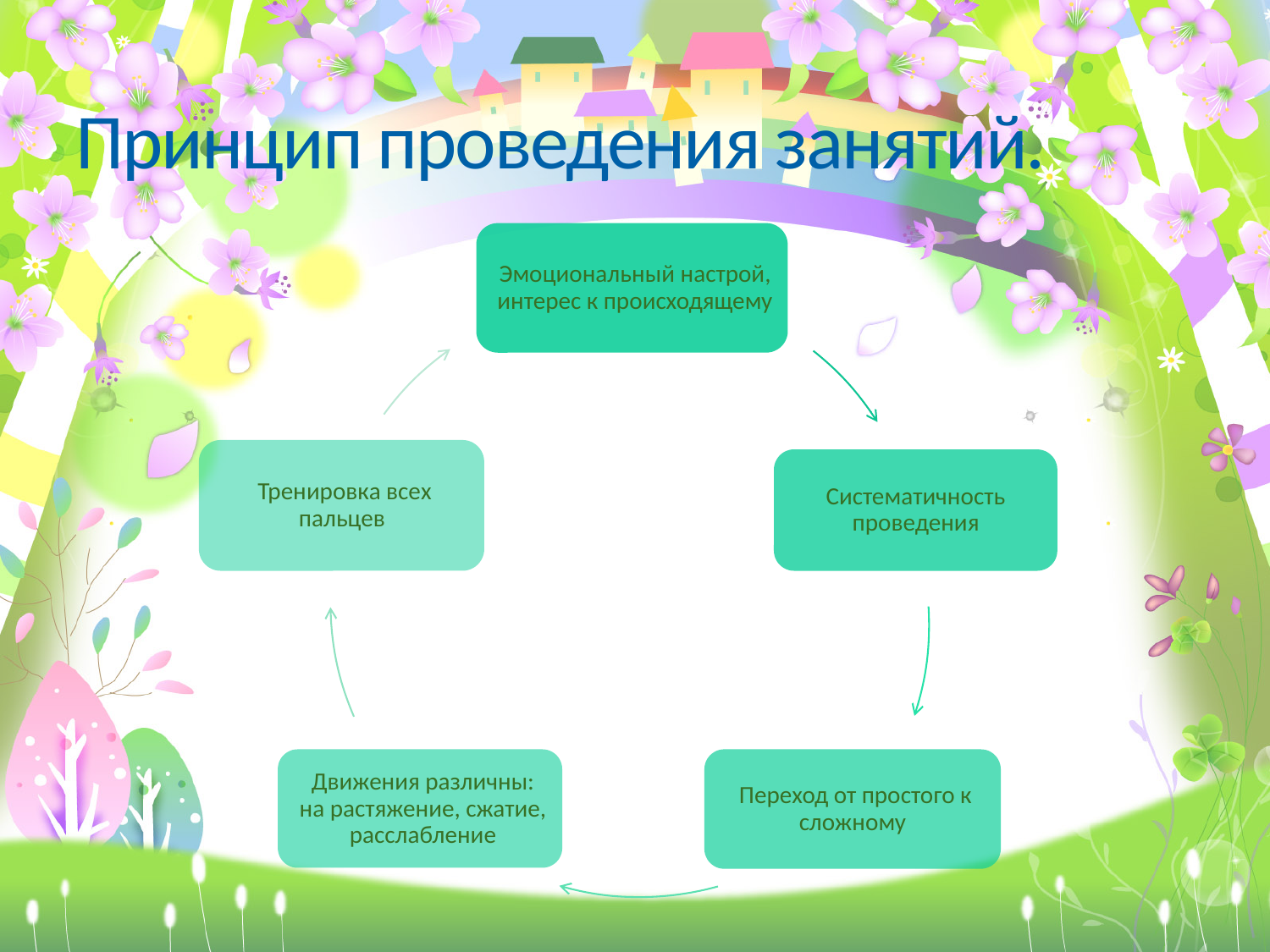

# Принцип проведения занятий.
Эмоциональный настрой, интерес к происходящему
Систематичность  проведения
Переход от простого к сложному
Движения различны: на растяжение, сжатие, расслабление
Тренировка всех пальцев